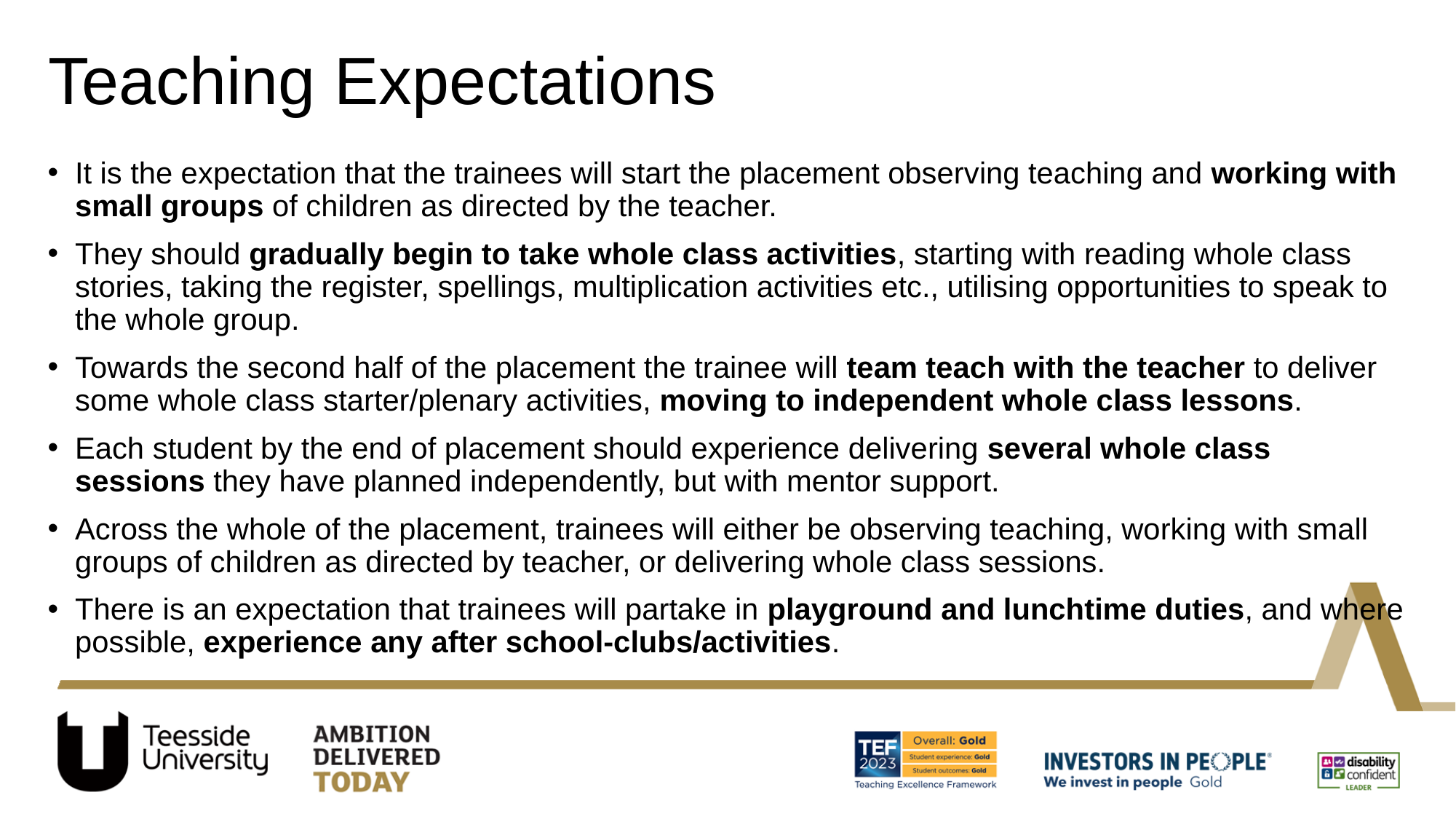

# Teaching Expectations
It is the expectation that the trainees will start the placement observing teaching and working with small groups of children as directed by the teacher.
They should gradually begin to take whole class activities, starting with reading whole class stories, taking the register, spellings, multiplication activities etc., utilising opportunities to speak to the whole group.
Towards the second half of the placement the trainee will team teach with the teacher to deliver some whole class starter/plenary activities, moving to independent whole class lessons.
Each student by the end of placement should experience delivering several whole class sessions they have planned independently, but with mentor support.
Across the whole of the placement, trainees will either be observing teaching, working with small groups of children as directed by teacher, or delivering whole class sessions.
There is an expectation that trainees will partake in playground and lunchtime duties, and where possible, experience any after school-clubs/activities.